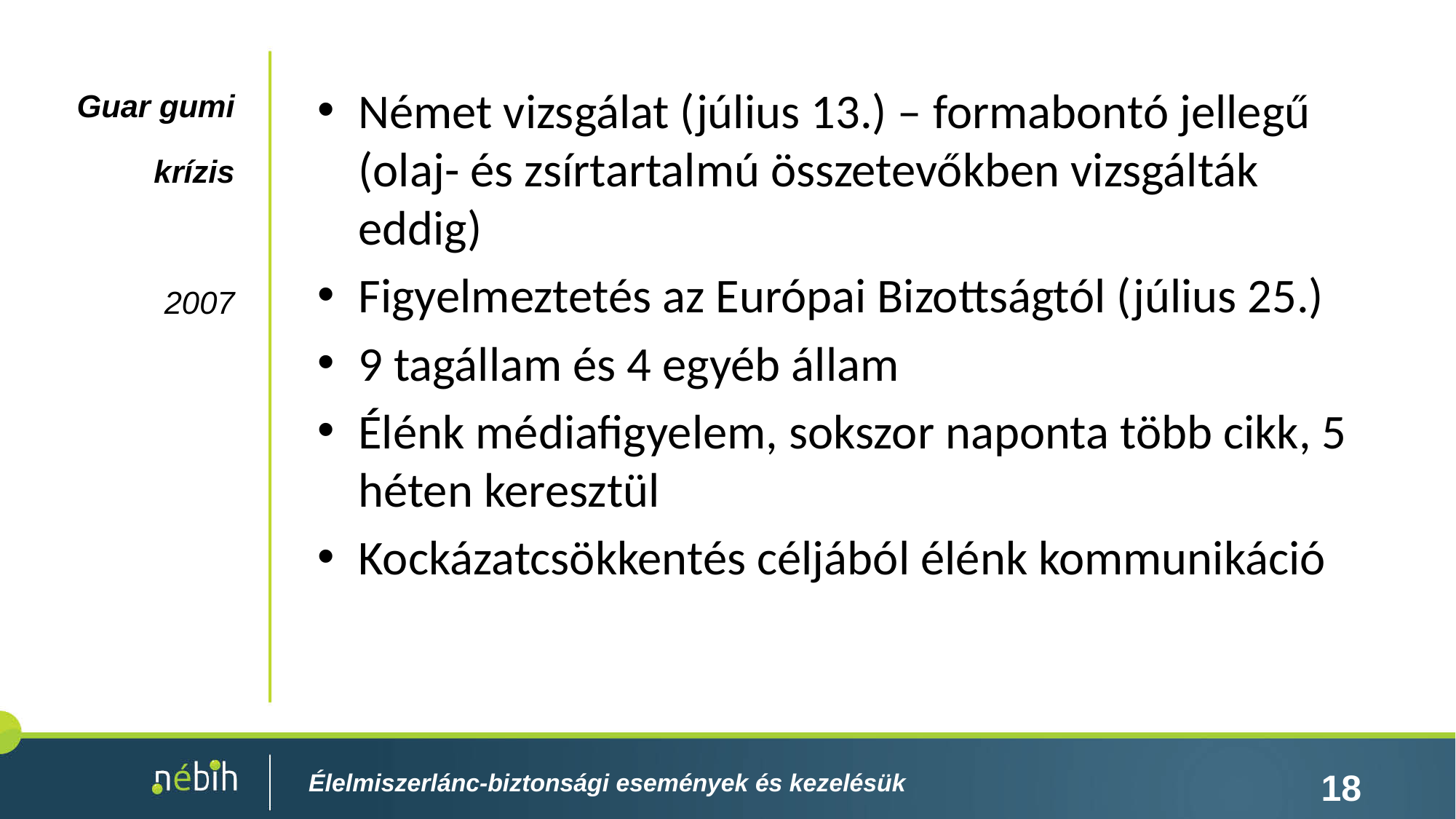

Guar gumi
krízis

2007

Német vizsgálat (július 13.) – formabontó jellegű (olaj- és zsírtartalmú összetevőkben vizsgálták eddig)
Figyelmeztetés az Európai Bizottságtól (július 25.)
9 tagállam és 4 egyéb állam
Élénk médiafigyelem, sokszor naponta több cikk, 5 héten keresztül
Kockázatcsökkentés céljából élénk kommunikáció
Élelmiszerlánc-biztonsági események és kezelésük
18